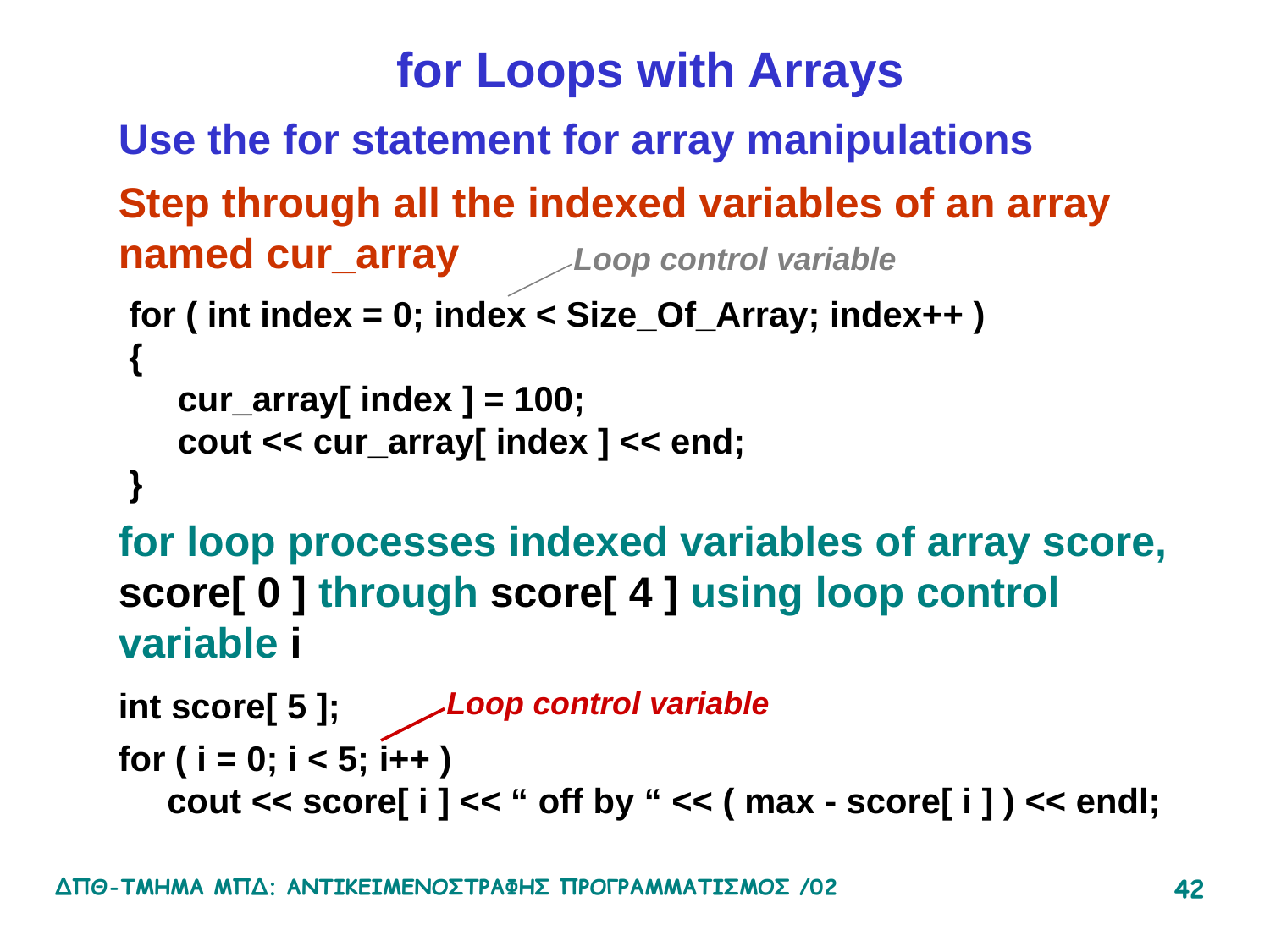

for Loops with Arrays
Use the for statement for array manipulations
Step through all the indexed variables of an array named cur_array
Loop control variable

for ( int index = 0; index < Size_Of_Array; index++ )
{
     cur_array[ index ] = 100;
     cout << cur_array[ index ] << end;
}
for loop processes indexed variables of array score, score[ 0 ] through score[ 4 ] using loop control variable i
int score[ 5 ];
Loop control variable

for ( i = 0; i < 5; i++ )
     cout << score[ i ] << “ off by “ << ( max - score[ i ] ) << endl;
ΔΠΘ-ΤΜΗΜΑ ΜΠΔ: ΑΝΤΙΚΕΙΜΕΝΟΣΤΡΑΦΗΣ ΠΡΟΓΡΑΜΜΑΤΙΣΜΟΣ /02
42